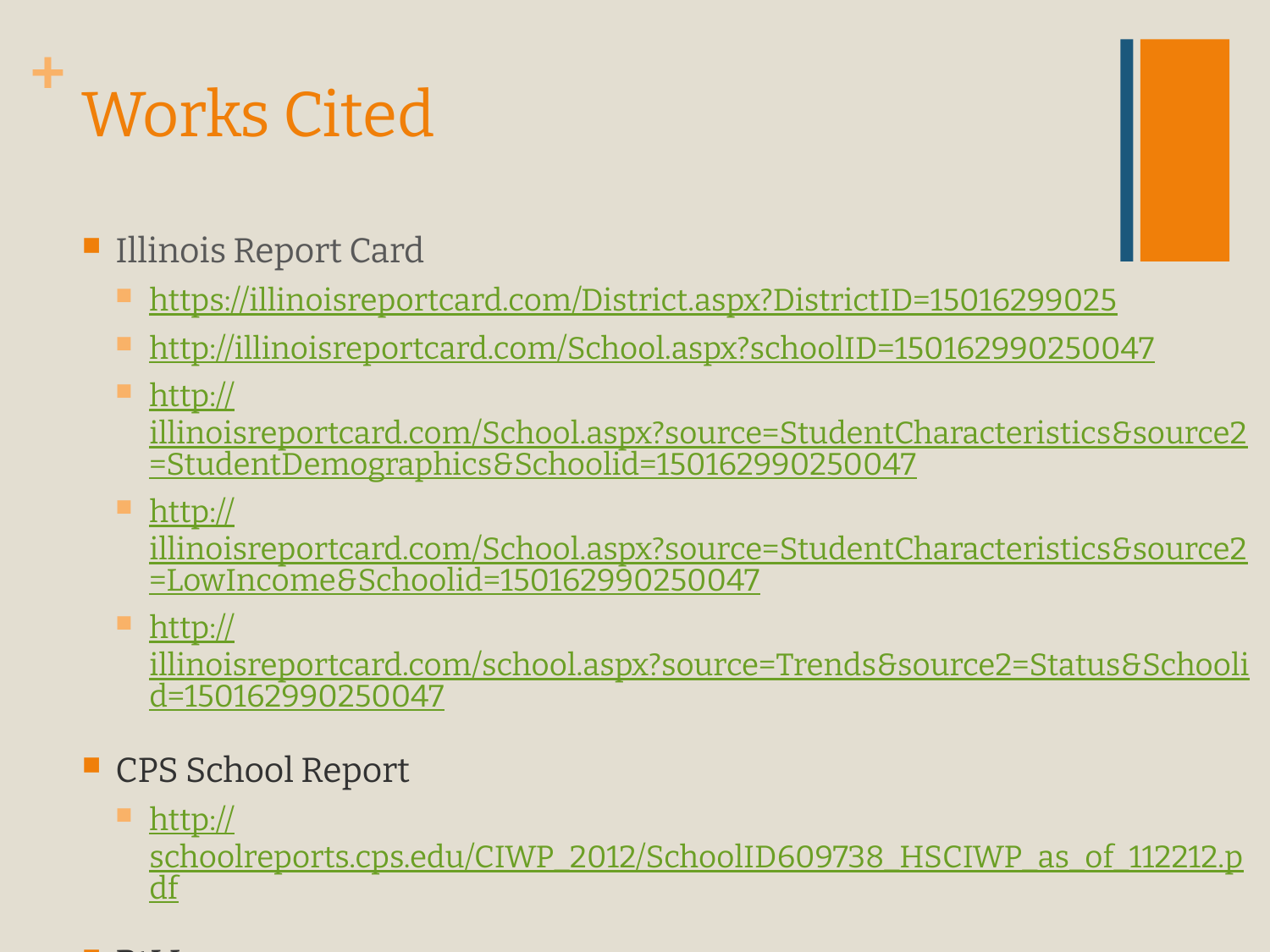

# Works Cited
Illinois Report Card
https://illinoisreportcard.com/District.aspx?DistrictID=15016299025
http://illinoisreportcard.com/School.aspx?schoolID=150162990250047
http://illinoisreportcard.com/School.aspx?source=StudentCharacteristics&source2=StudentDemographics&Schoolid=150162990250047
http://illinoisreportcard.com/School.aspx?source=StudentCharacteristics&source2=LowIncome&Schoolid=150162990250047
http://illinoisreportcard.com/school.aspx?source=Trends&source2=Status&Schoolid=150162990250047
CPS School Report
http://schoolreports.cps.edu/CIWP_2012/SchoolID609738_HSCIWP_as_of_112212.pdf
RtI Image
http://teacher.scholastic.com/products/sri_reading_assessment/RTI_Alignment.htm